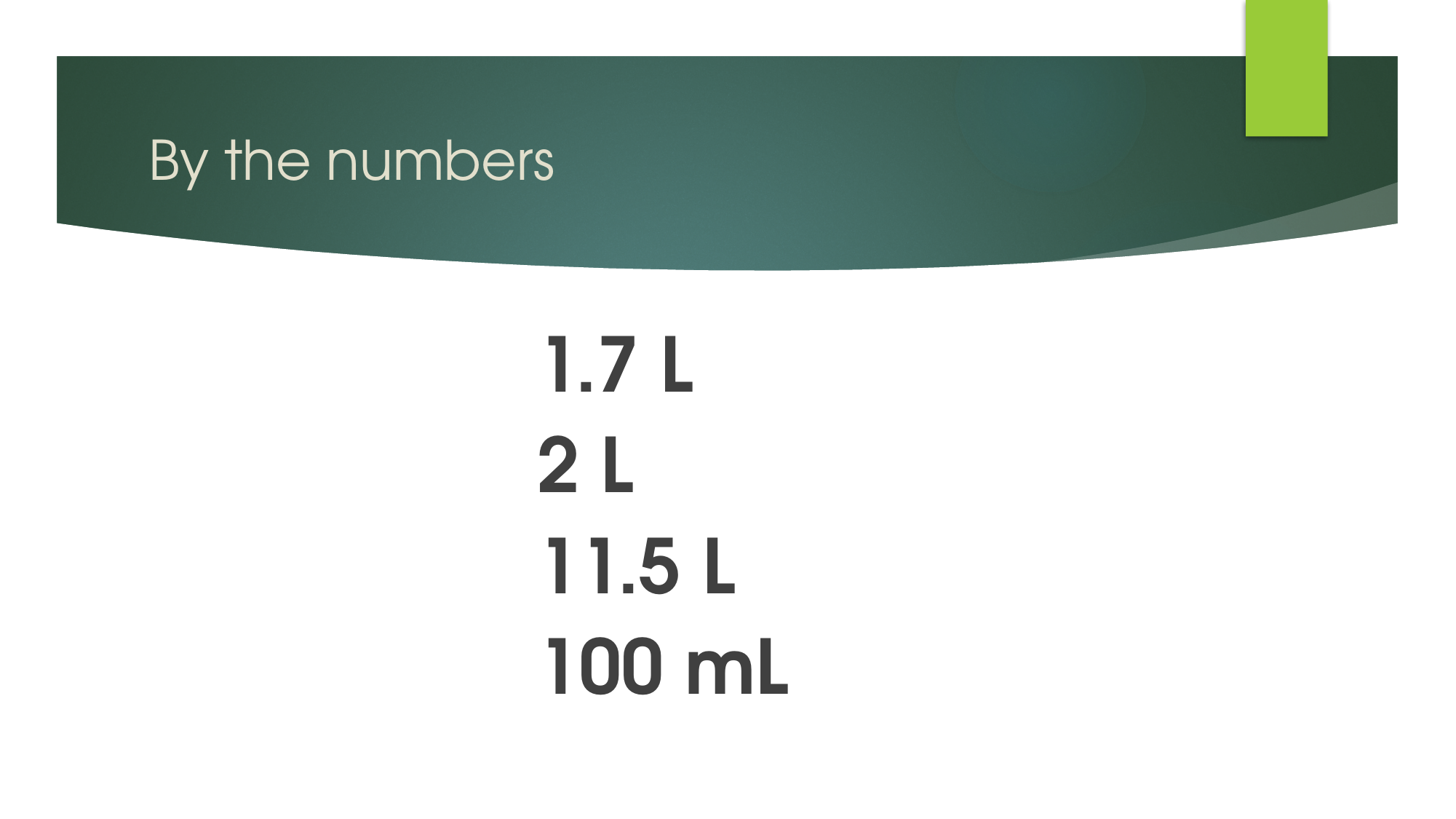

# By the numbers
1.7 L
2 L
11.5 L
100 mL